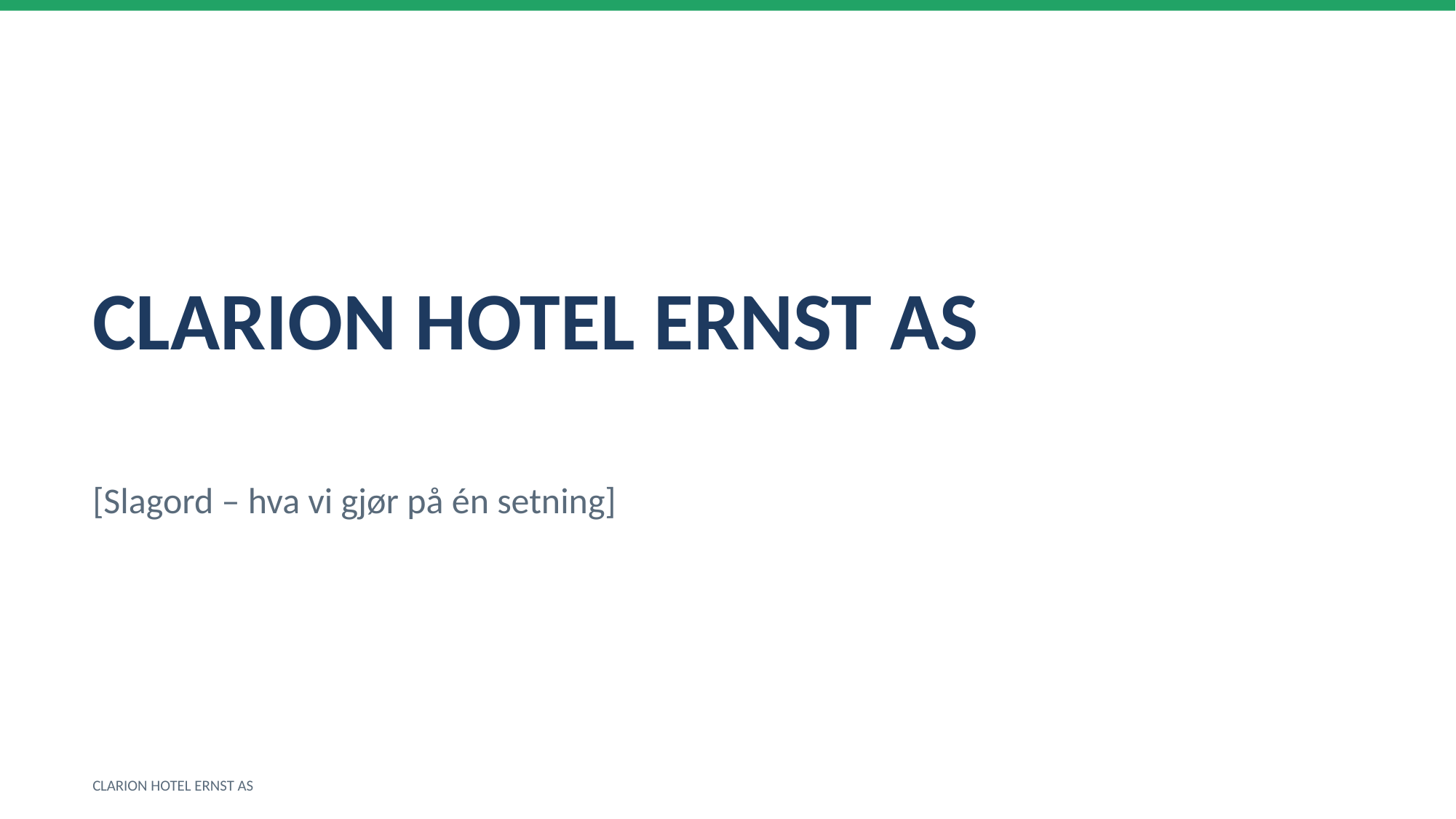

CLARION HOTEL ERNST AS
[Slagord – hva vi gjør på én setning]
CLARION HOTEL ERNST AS